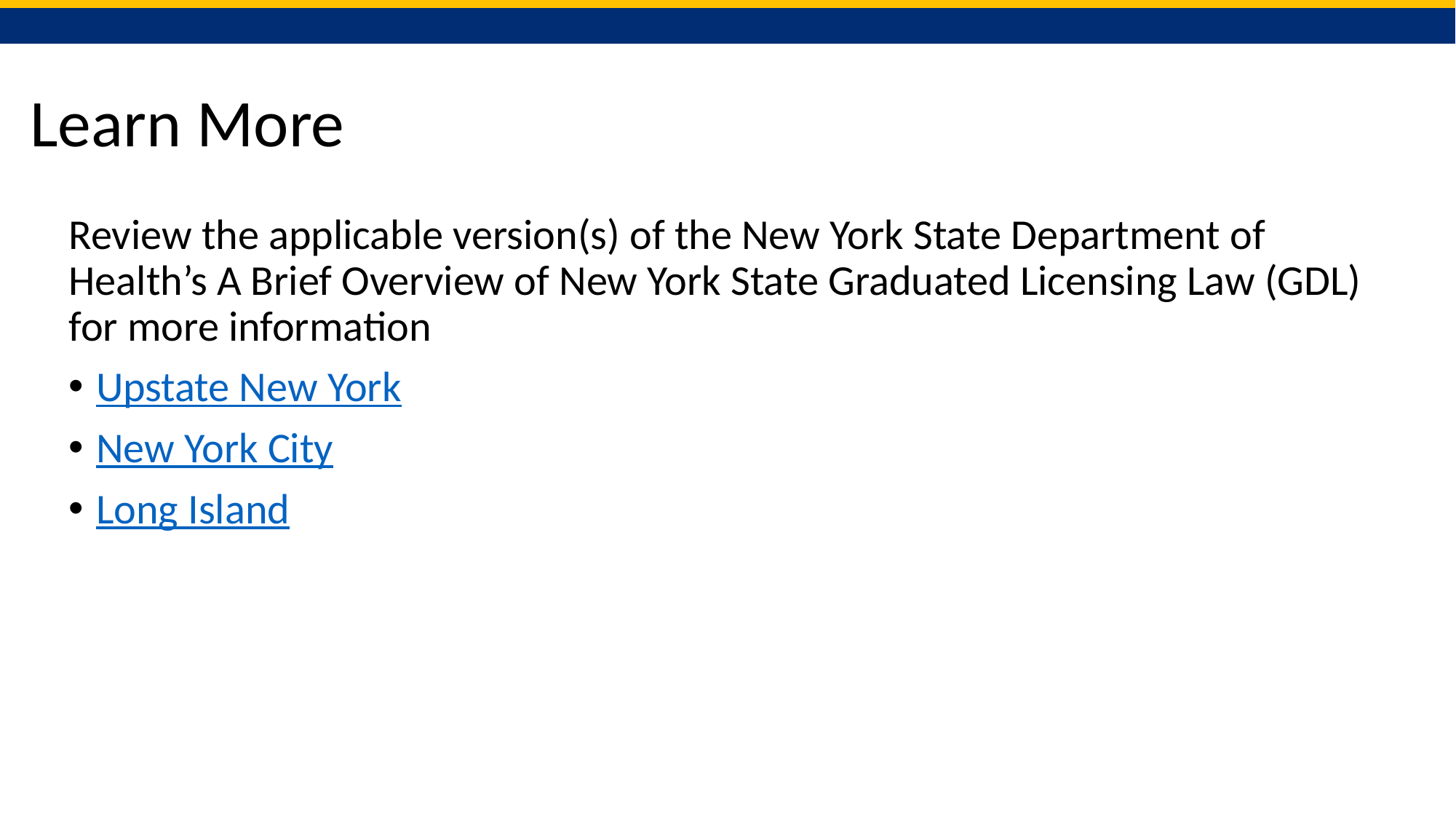

# Learn More
Review the applicable version(s) of the New York State Department of Health’s A Brief Overview of New York State Graduated Licensing Law (GDL) for more information
Upstate New York
New York City
Long Island